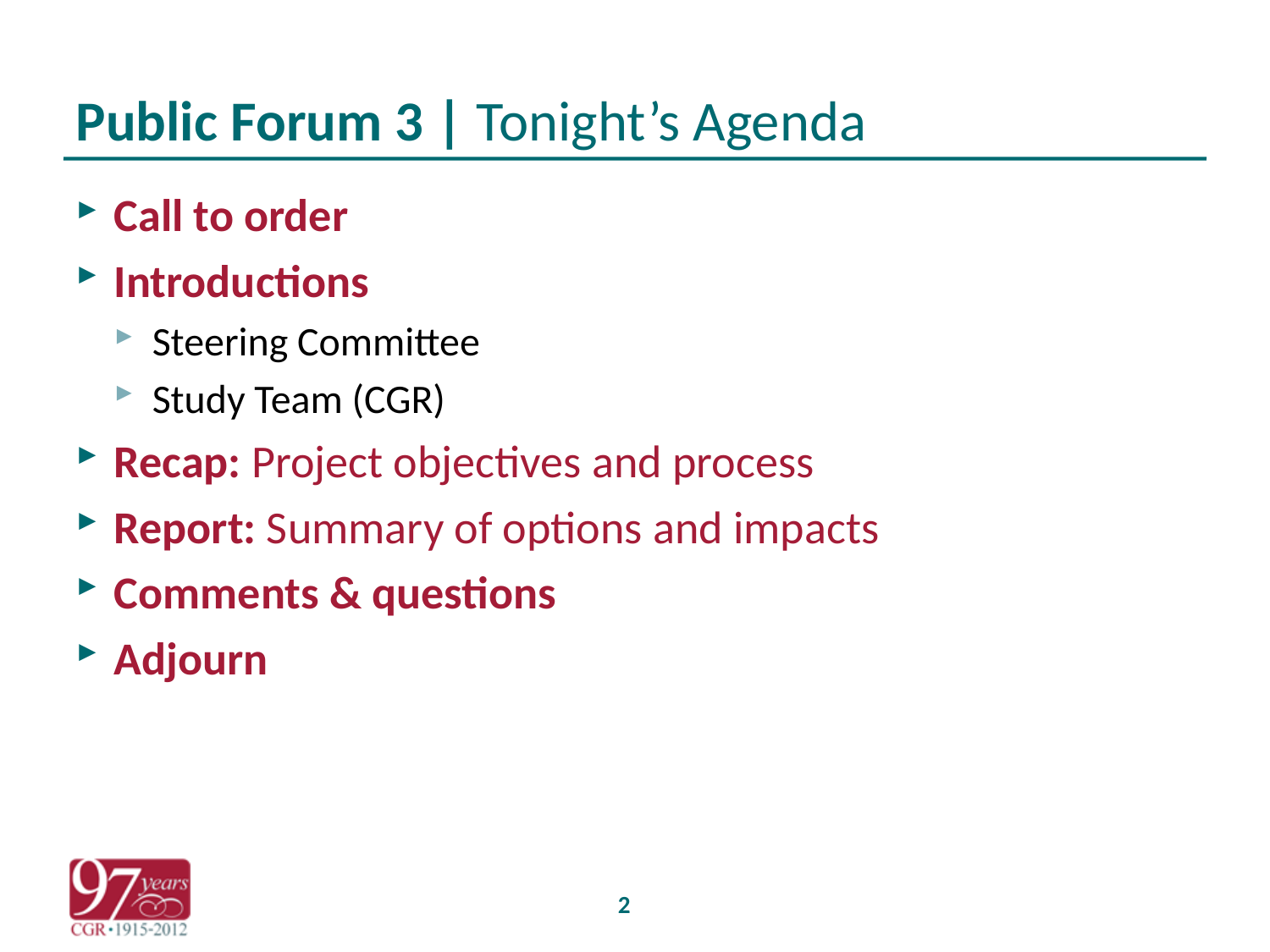

# Public Forum 3 | Tonight’s Agenda
Call to order
Introductions
Steering Committee
Study Team (CGR)
Recap: Project objectives and process
Report: Summary of options and impacts
Comments & questions
Adjourn
2